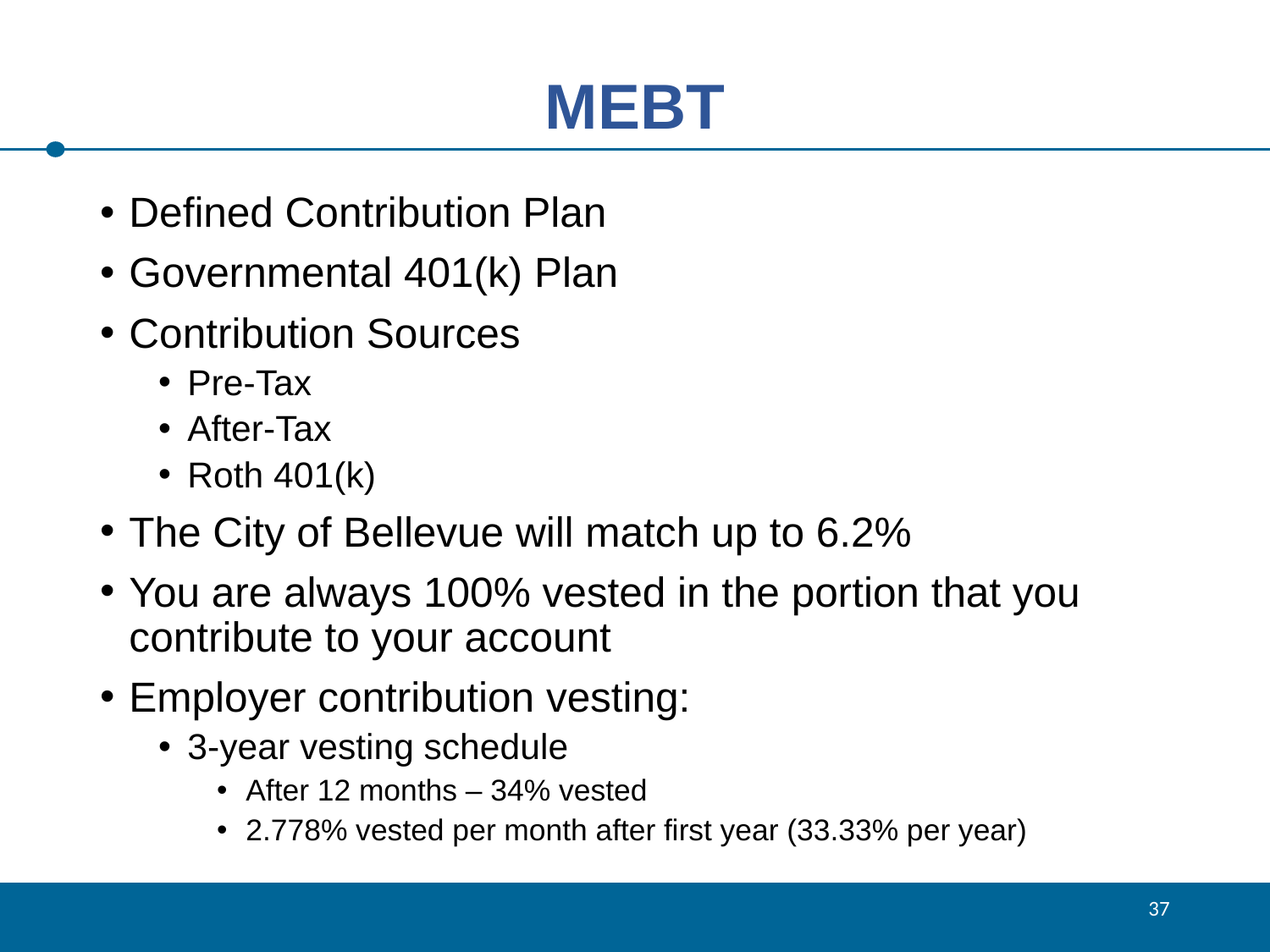

# MEBT
Defined Contribution Plan
Governmental 401(k) Plan
Contribution Sources
Pre-Tax
After-Tax
Roth 401(k)
The City of Bellevue will match up to 6.2%
You are always 100% vested in the portion that you contribute to your account
Employer contribution vesting:
3-year vesting schedule
After 12 months – 34% vested
2.778% vested per month after first year (33.33% per year)
37